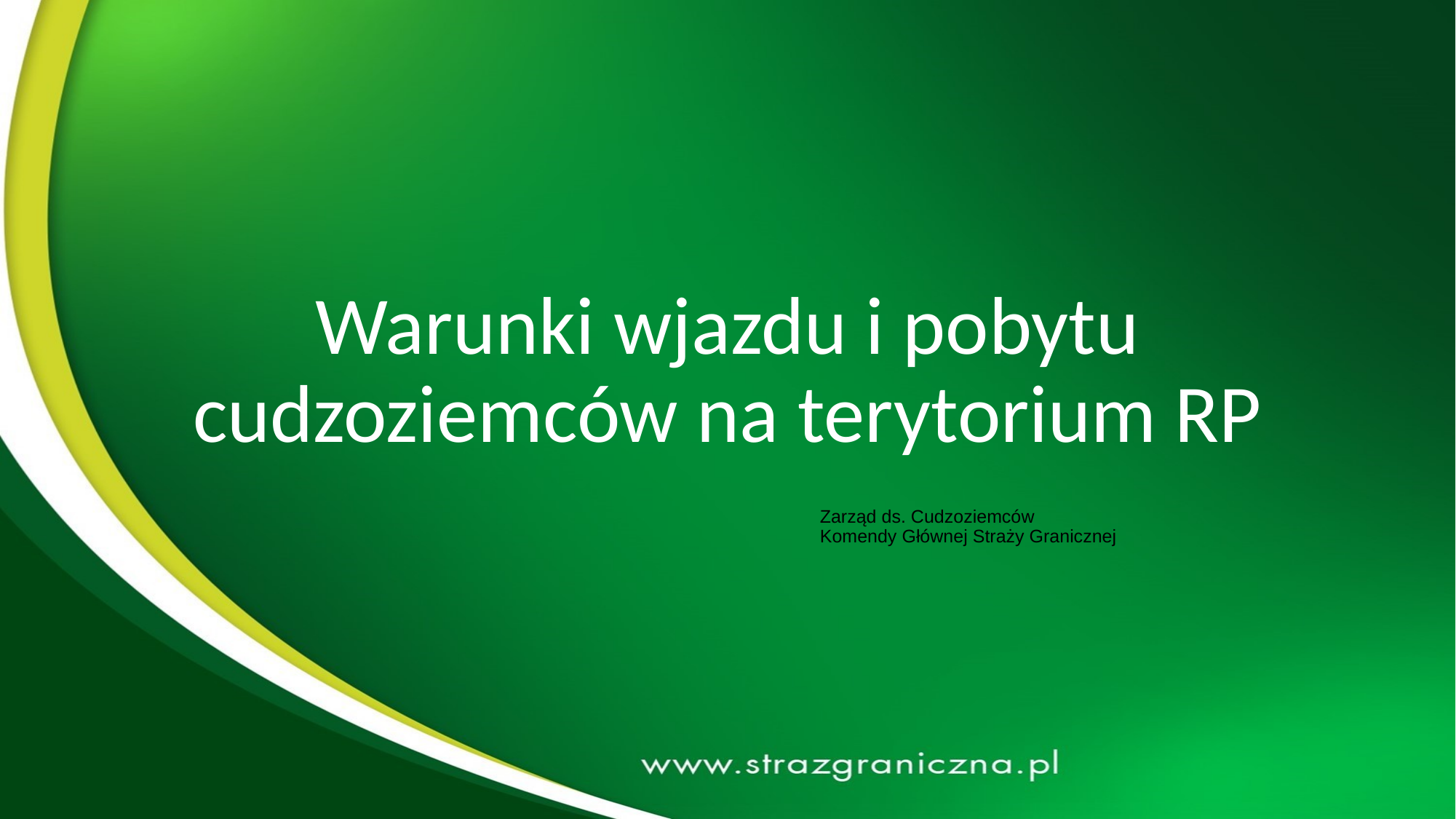

# Warunki wjazdu i pobytu cudzoziemców na terytorium RP

Zarząd ds. Cudzoziemców
Komendy Głównej Straży Granicznej